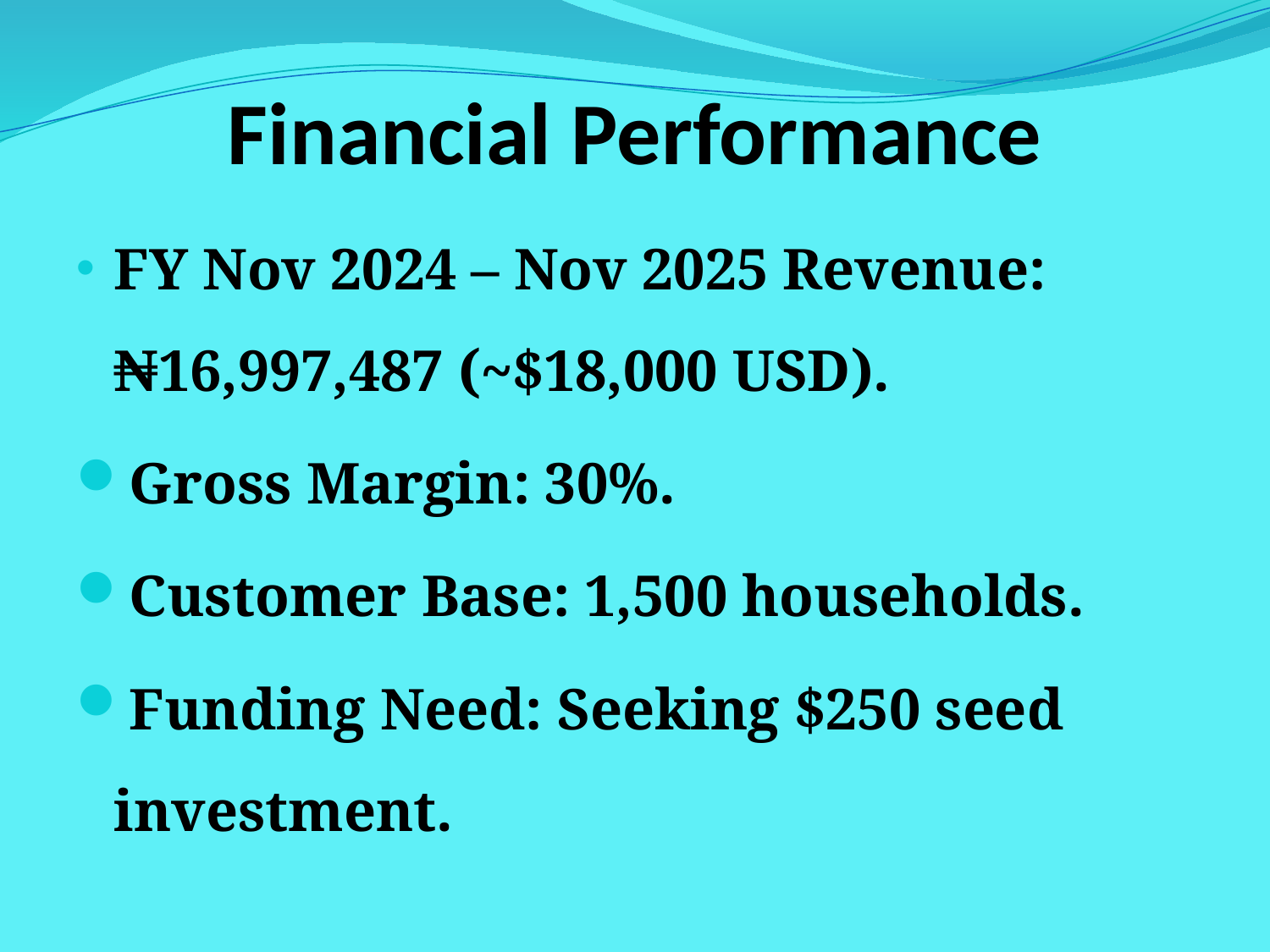

# Financial Performance
FY Nov 2024 – Nov 2025 Revenue: ₦16,997,487 (~$18,000 USD).
Gross Margin: 30%.
Customer Base: 1,500 households.
Funding Need: Seeking $250 seed investment.